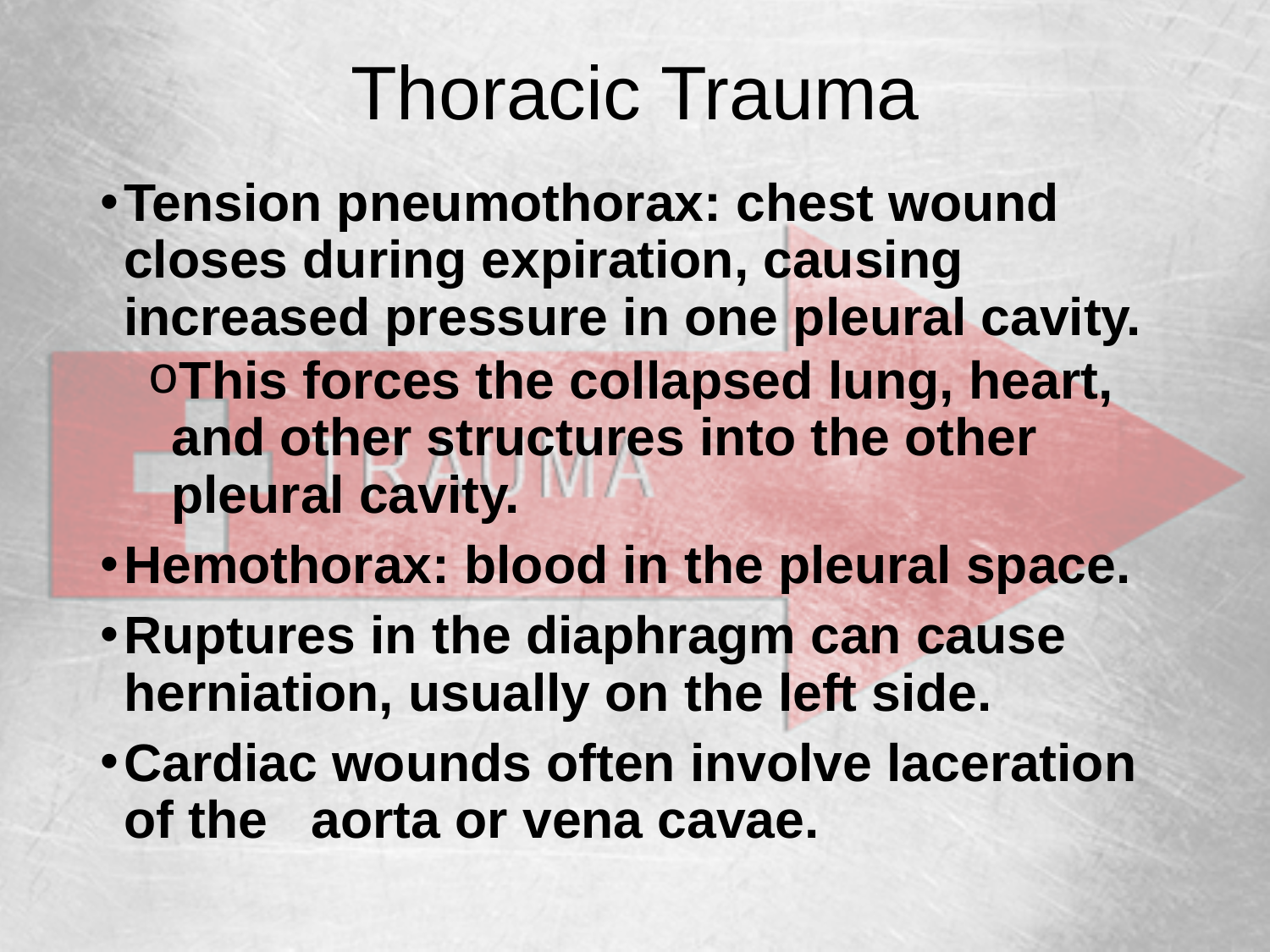

# Thoracic Trauma
Tension pneumothorax: chest wound closes during expiration, causing increased pressure in one pleural cavity.
This forces the collapsed lung, heart, and other structures into the other pleural cavity.
Hemothorax: blood in the pleural space.
Ruptures in the diaphragm can cause      herniation, usually on the left side.
Cardiac wounds often involve laceration of the   aorta or vena cavae.